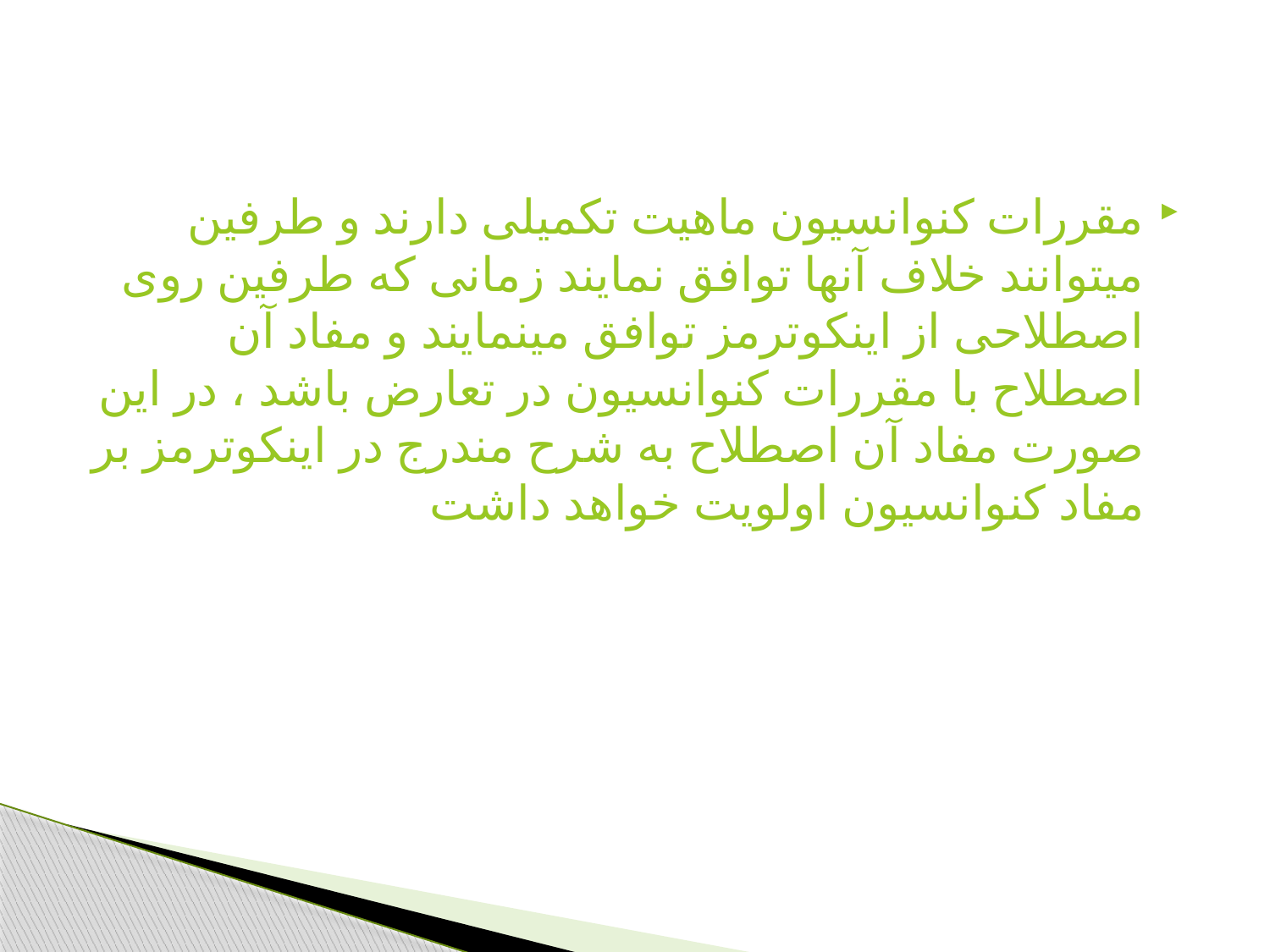

مقررات کنوانسیون ماهیت تکمیلی دارند و طرفین میتوانند خلاف آنها توافق نمایند زمانی که طرفین روی اصطلاحی از اینکوترمز توافق مینمایند و مفاد آن اصطلاح با مقررات کنوانسیون در تعارض باشد ، در این صورت مفاد آن اصطلاح به شرح مندرج در اینکوترمز بر مفاد کنوانسیون اولویت خواهد داشت